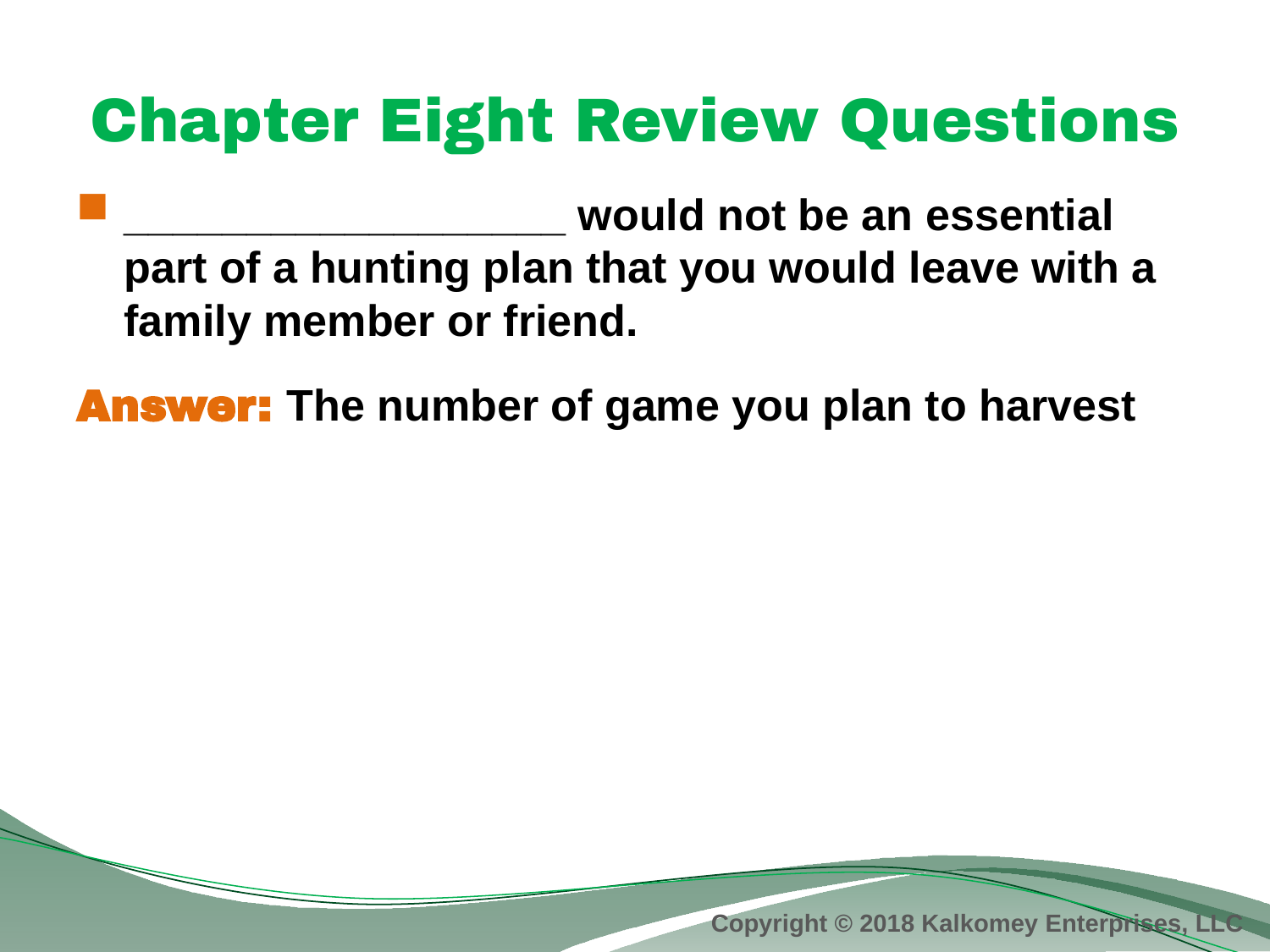

# Chapter Eight Review Questions
__________________ would not be an essential part of a hunting plan that you would leave with a family member or friend.
Answer: The number of game you plan to harvest